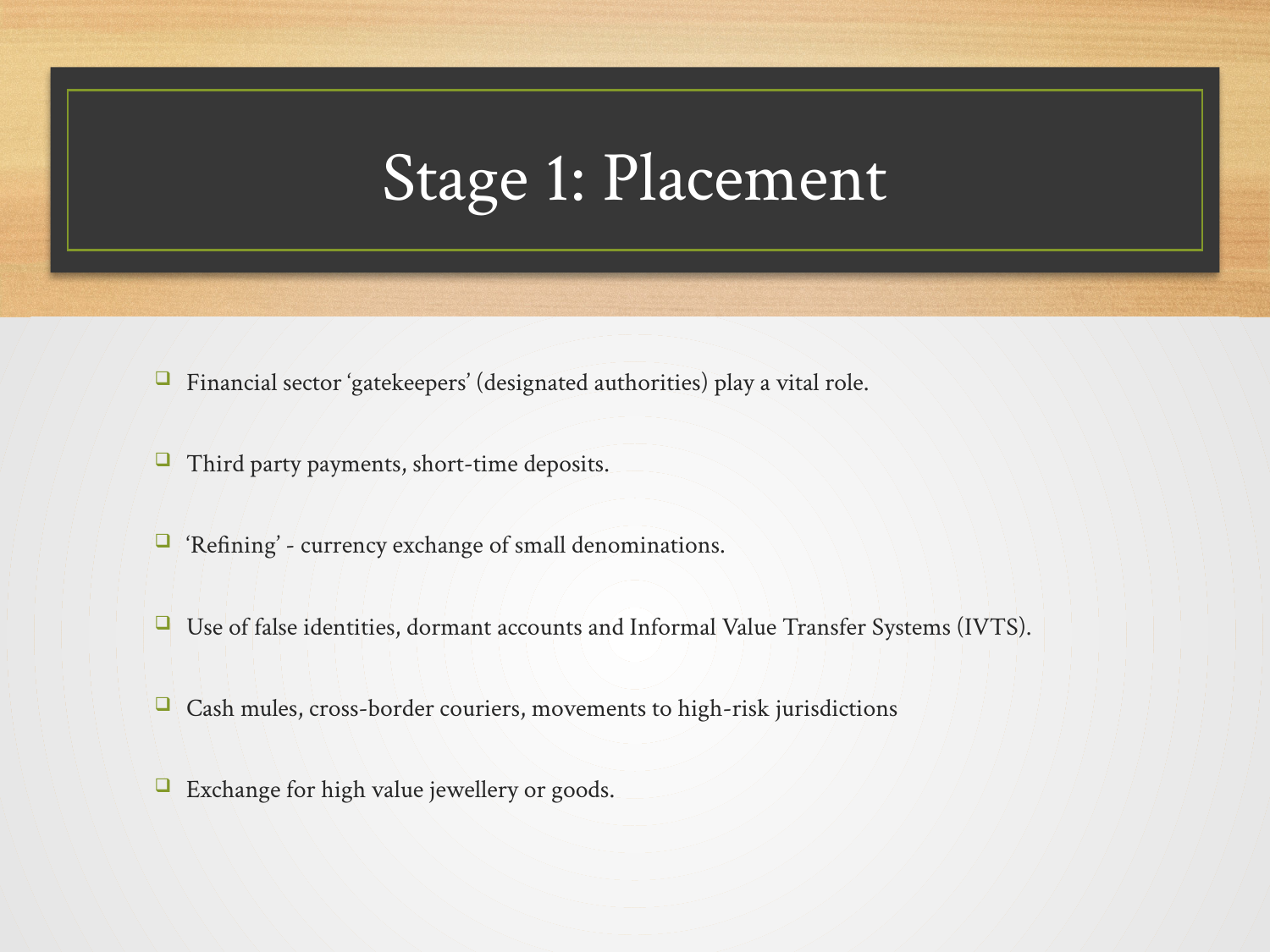

# Stage 1: Placement

Financial sector ‘gatekeepers’ (designated authorities) play a vital role.

Third party payments, short-time deposits.

‘Refining’ - currency exchange of small denominations.

Use of false identities, dormant accounts and Informal Value Transfer Systems (IVTS).

Cash mules, cross-border couriers, movements to high-risk jurisdictions

Exchange for high value jewellery or goods.